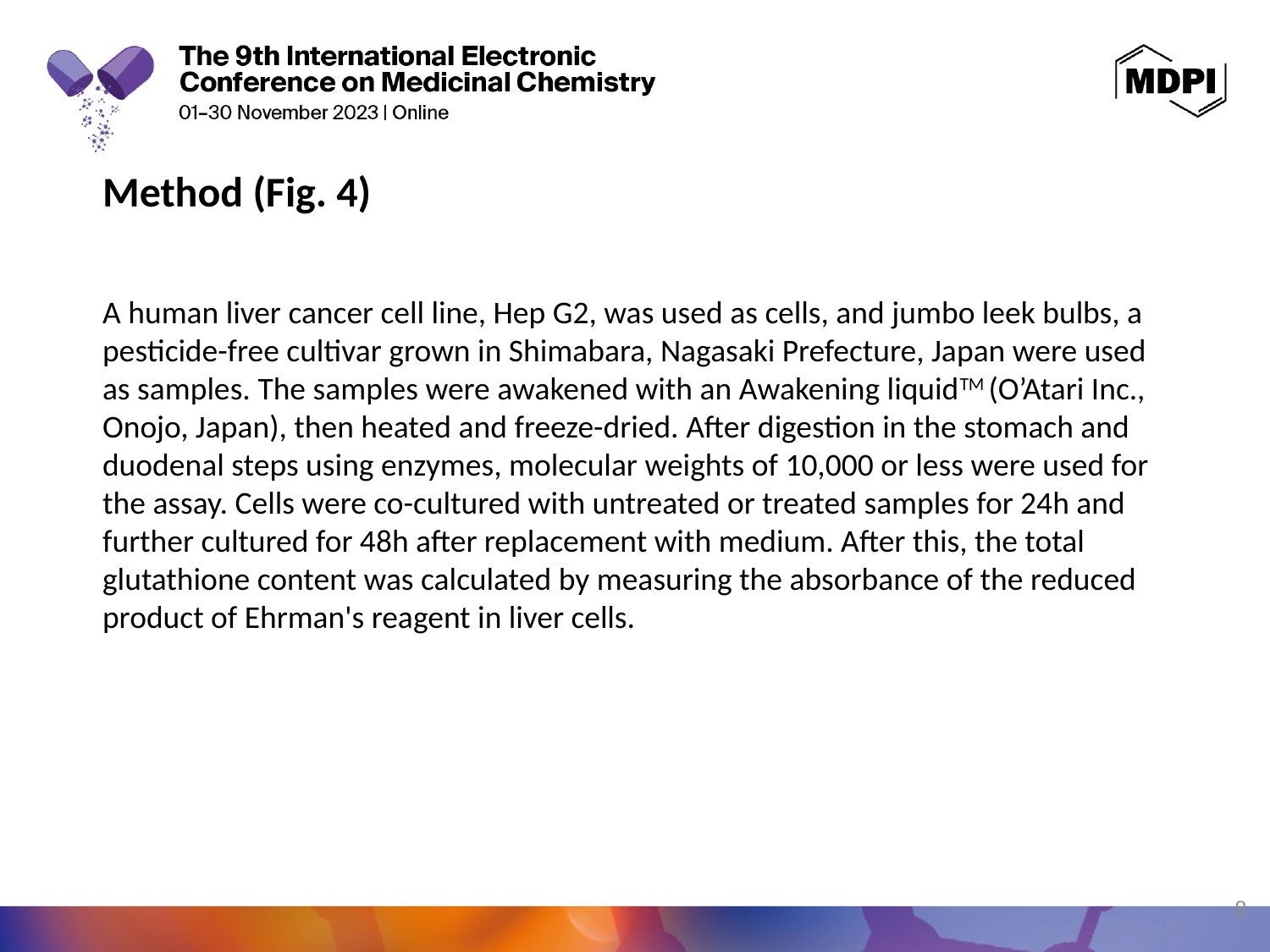

Method (Fig. 4)
A human liver cancer cell line, Hep G2, was used as cells, and jumbo leek bulbs, a pesticide-free cultivar grown in Shimabara, Nagasaki Prefecture, Japan were used as samples. The samples were awakened with an Awakening liquidTM (O’Atari Inc., Onojo, Japan), then heated and freeze-dried. After digestion in the stomach and duodenal steps using enzymes, molecular weights of 10,000 or less were used for the assay. Cells were co-cultured with untreated or treated samples for 24h and further cultured for 48h after replacement with medium. After this, the total glutathione content was calculated by measuring the absorbance of the reduced product of Ehrman's reagent in liver cells.
8